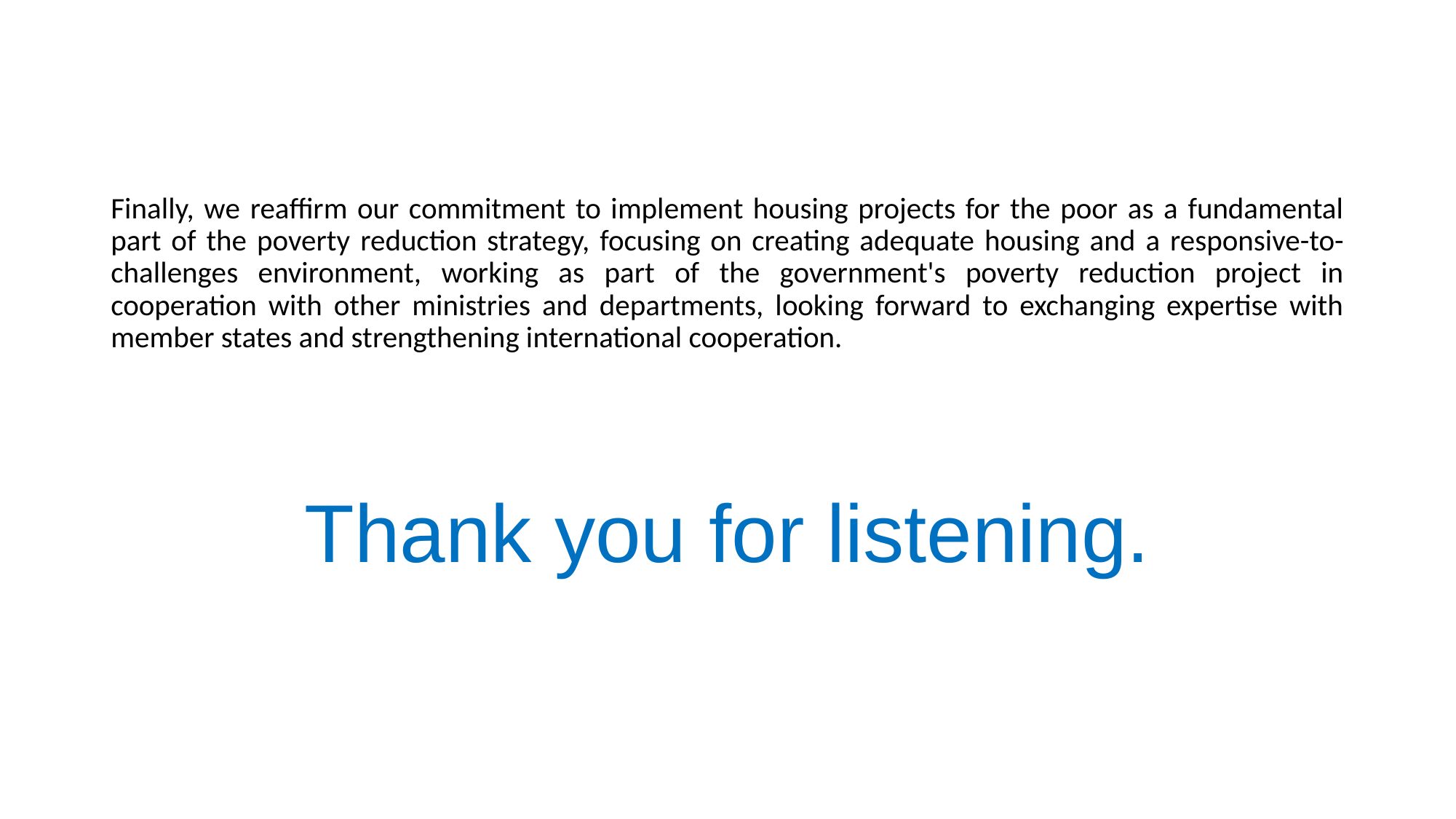

Finally, we reaffirm our commitment to implement housing projects for the poor as a fundamental part of the poverty reduction strategy, focusing on creating adequate housing and a responsive-to-challenges environment, working as part of the government's poverty reduction project in cooperation with other ministries and departments, looking forward to exchanging expertise with member states and strengthening international cooperation.
# Thank you for listening.